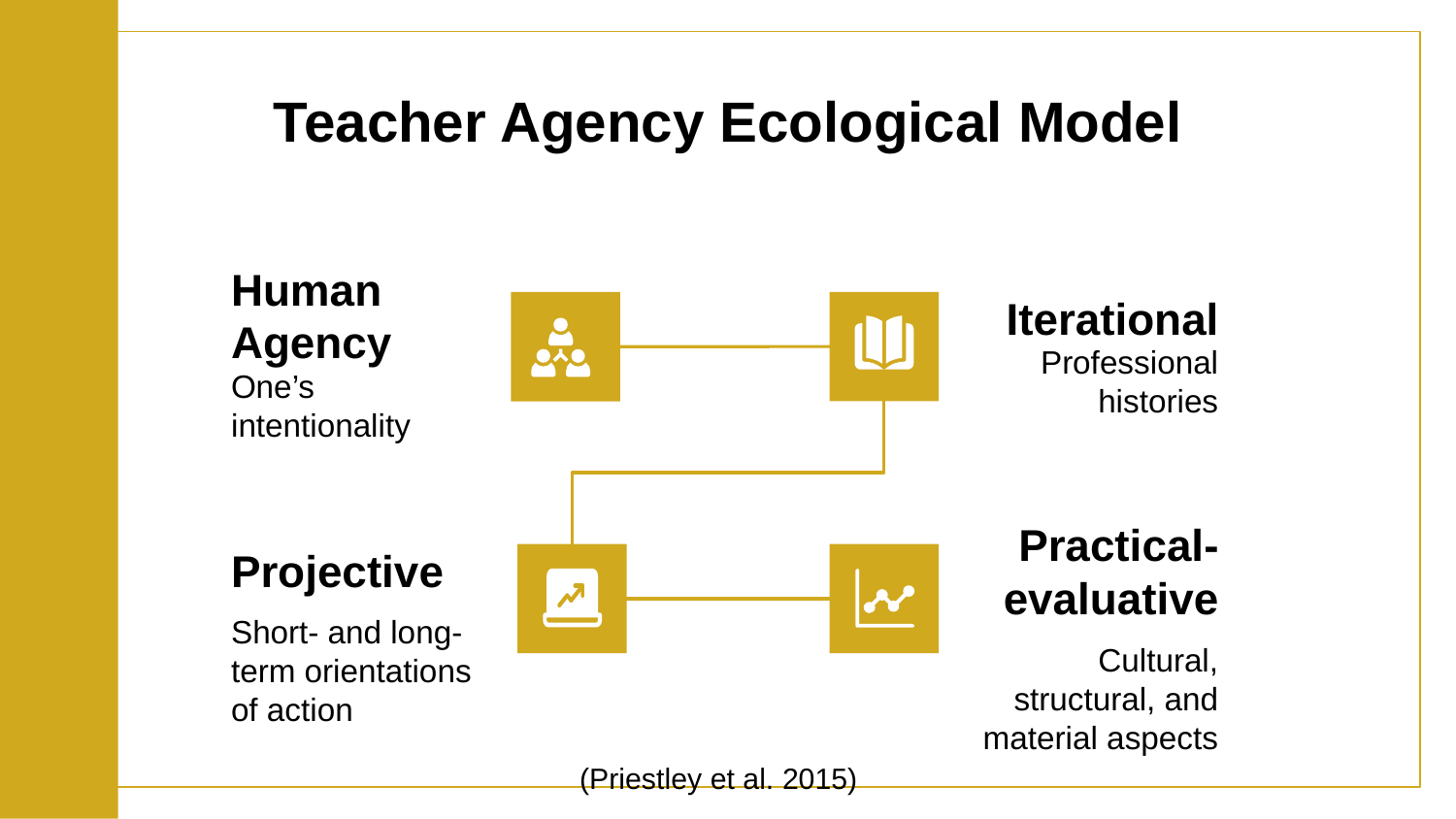

Teacher Agency Ecological Model
Human Agency
Iterational

Professional histories
One’s intentionality
Projective
Practical-
evaluative

Short- and long-term orientations of action
Cultural, structural, and material aspects
(Priestley et al. 2015)